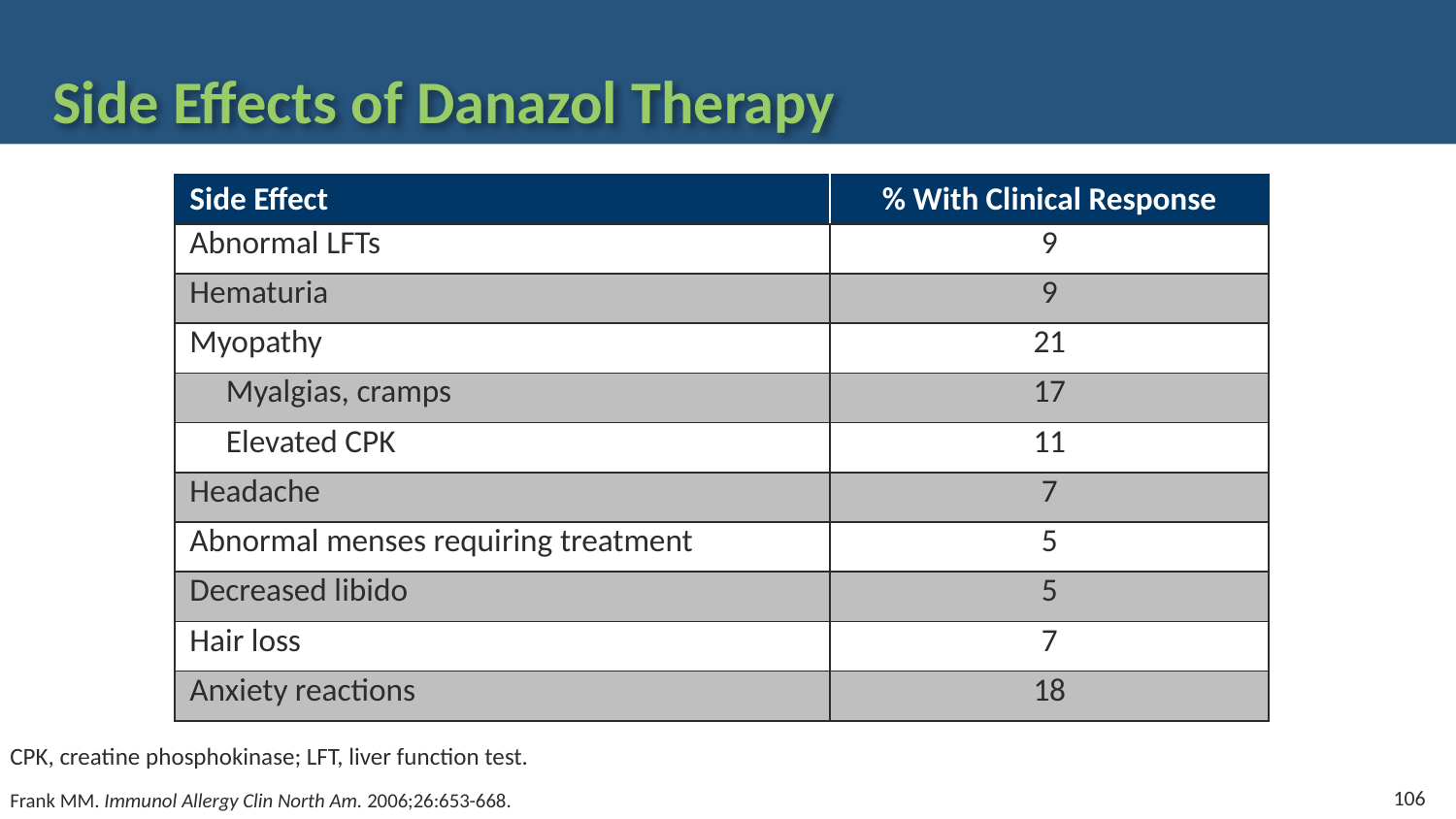

# Side Effects of Danazol Therapy
| Side Effect | % With Clinical Response |
| --- | --- |
| Abnormal LFTs | 9 |
| Hematuria | 9 |
| Myopathy | 21 |
| Myalgias, cramps | 17 |
| Elevated CPK | 11 |
| Headache | 7 |
| Abnormal menses requiring treatment | 5 |
| Decreased libido | 5 |
| Hair loss | 7 |
| Anxiety reactions | 18 |
CPK, creatine phosphokinase; LFT, liver function test.
106
Frank MM. Immunol Allergy Clin North Am. 2006;26:653-668.